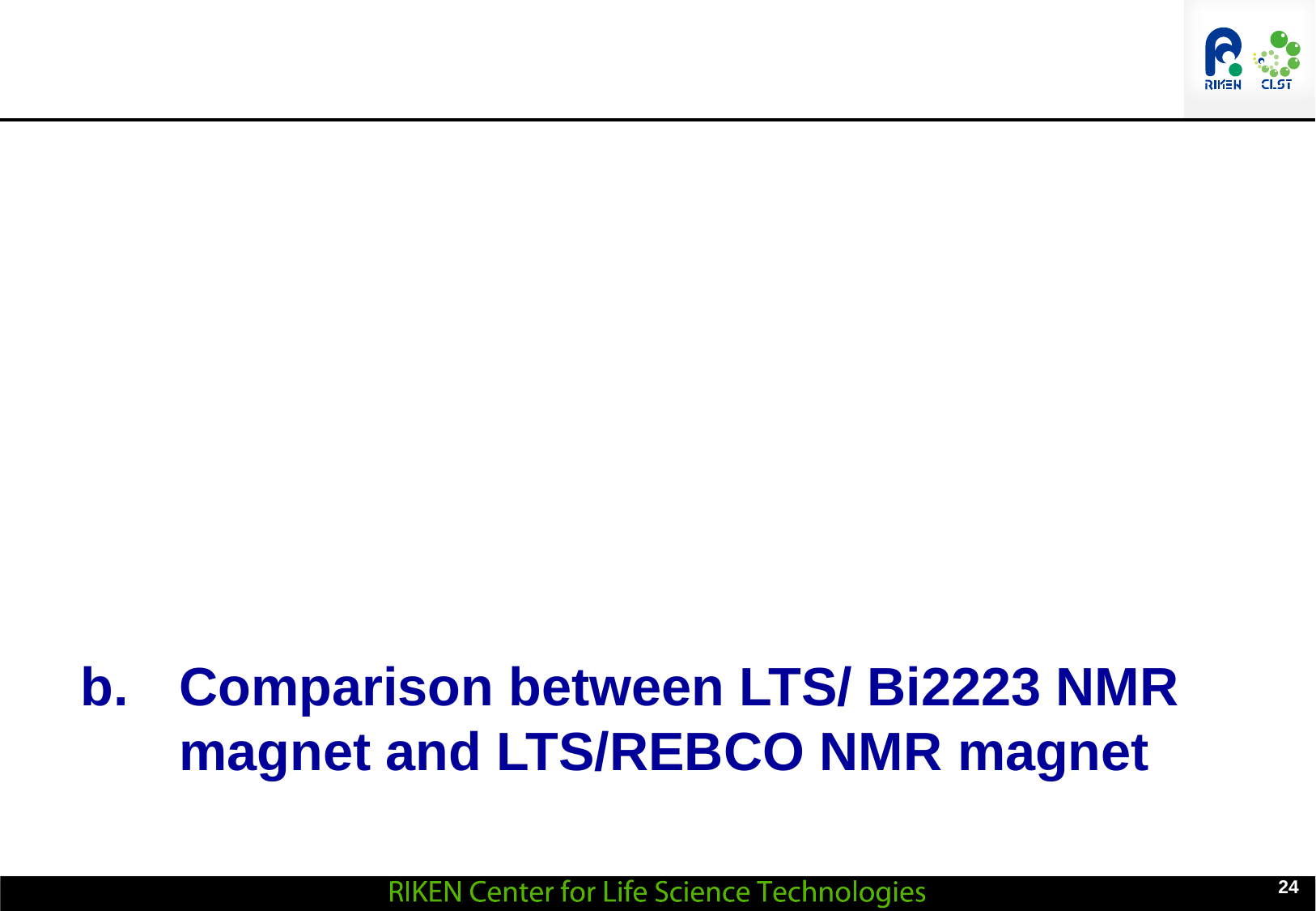

Comparison between LTS/ Bi2223 NMR magnet and LTS/REBCO NMR magnet
24